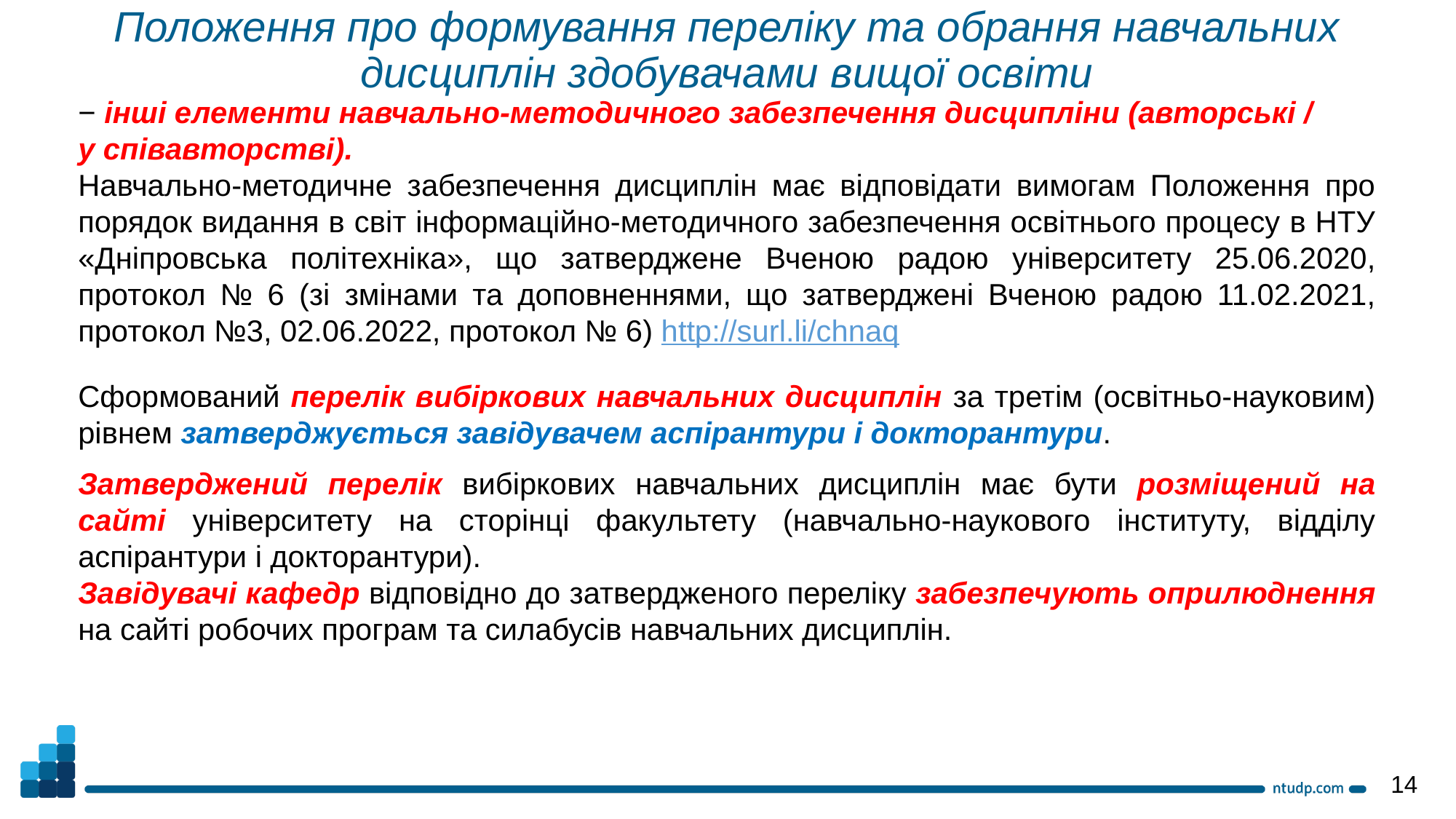

Положення про формування переліку та обрання навчальних дисциплін здобувачами вищої освіти
− інші елементи навчально-методичного забезпечення дисципліни (авторські /
у співавторстві).
Навчально-методичне забезпечення дисциплін має відповідати вимогам Положення про порядок видання в світ інформаційно-методичного забезпечення освітнього процесу в НТУ «Дніпровська політехніка», що затверджене Вченою радою університету 25.06.2020, протокол № 6 (зі змінами та доповненнями, що затверджені Вченою радою 11.02.2021, протокол №3, 02.06.2022, протокол № 6) http://surl.li/chnaq

Сформований перелік вибіркових навчальних дисциплін за третім (освітньо-науковим) рівнем затверджується завідувачем аспірантури і докторантури.

Затверджений перелік вибіркових навчальних дисциплін має бути розміщений на сайті університету на сторінці факультету (навчально-наукового інституту, відділу аспірантури і докторантури).
Завідувачі кафедр відповідно до затвердженого переліку забезпечують оприлюднення на сайті робочих програм та силабусів навчальних дисциплін.